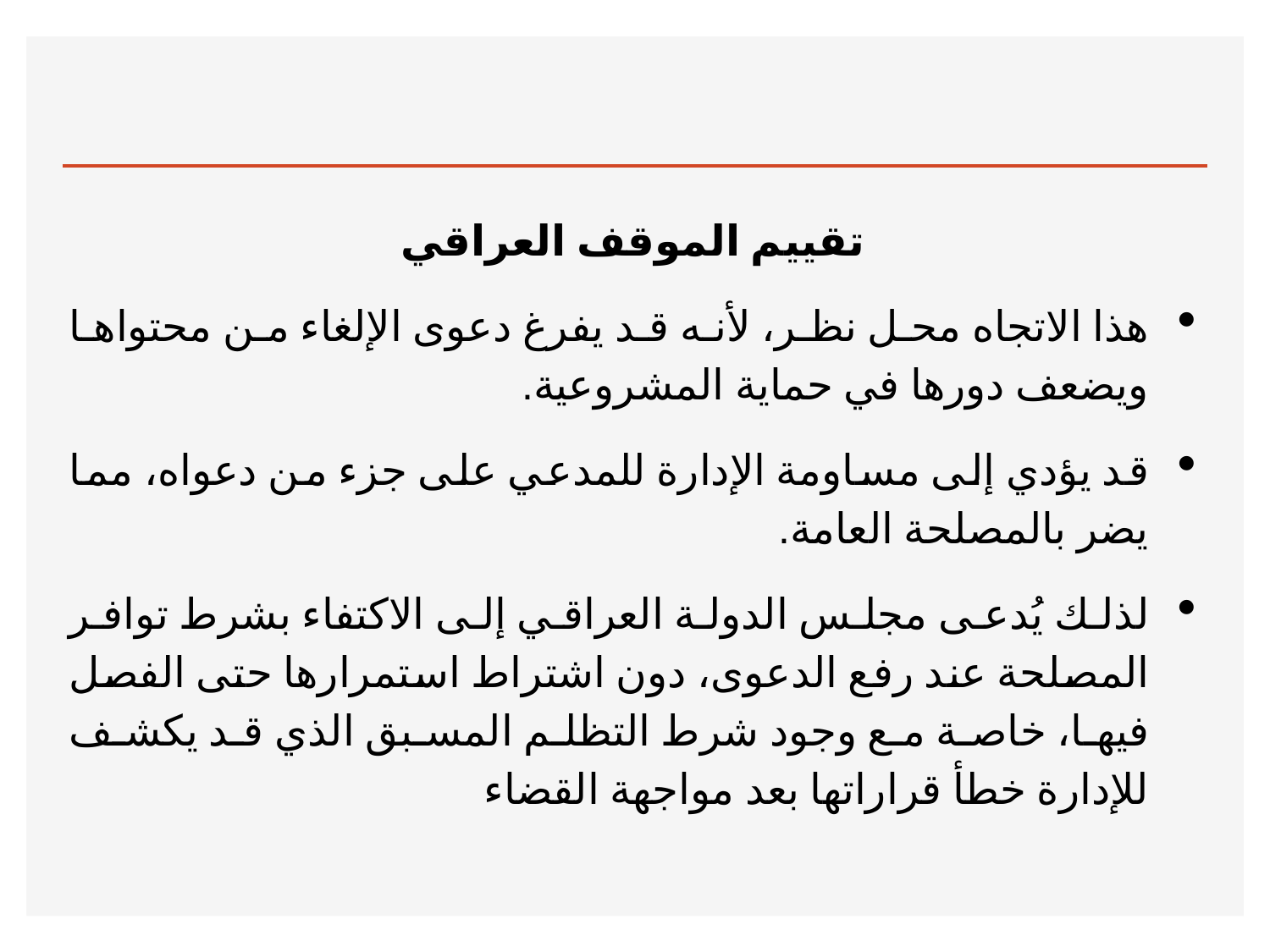

#
تقييم الموقف العراقي
هذا الاتجاه محل نظر، لأنه قد يفرغ دعوى الإلغاء من محتواها ويضعف دورها في حماية المشروعية.
قد يؤدي إلى مساومة الإدارة للمدعي على جزء من دعواه، مما يضر بالمصلحة العامة.
لذلك يُدعى مجلس الدولة العراقي إلى الاكتفاء بشرط توافر المصلحة عند رفع الدعوى، دون اشتراط استمرارها حتى الفصل فيها، خاصة مع وجود شرط التظلم المسبق الذي قد يكشف للإدارة خطأ قراراتها بعد مواجهة القضاء